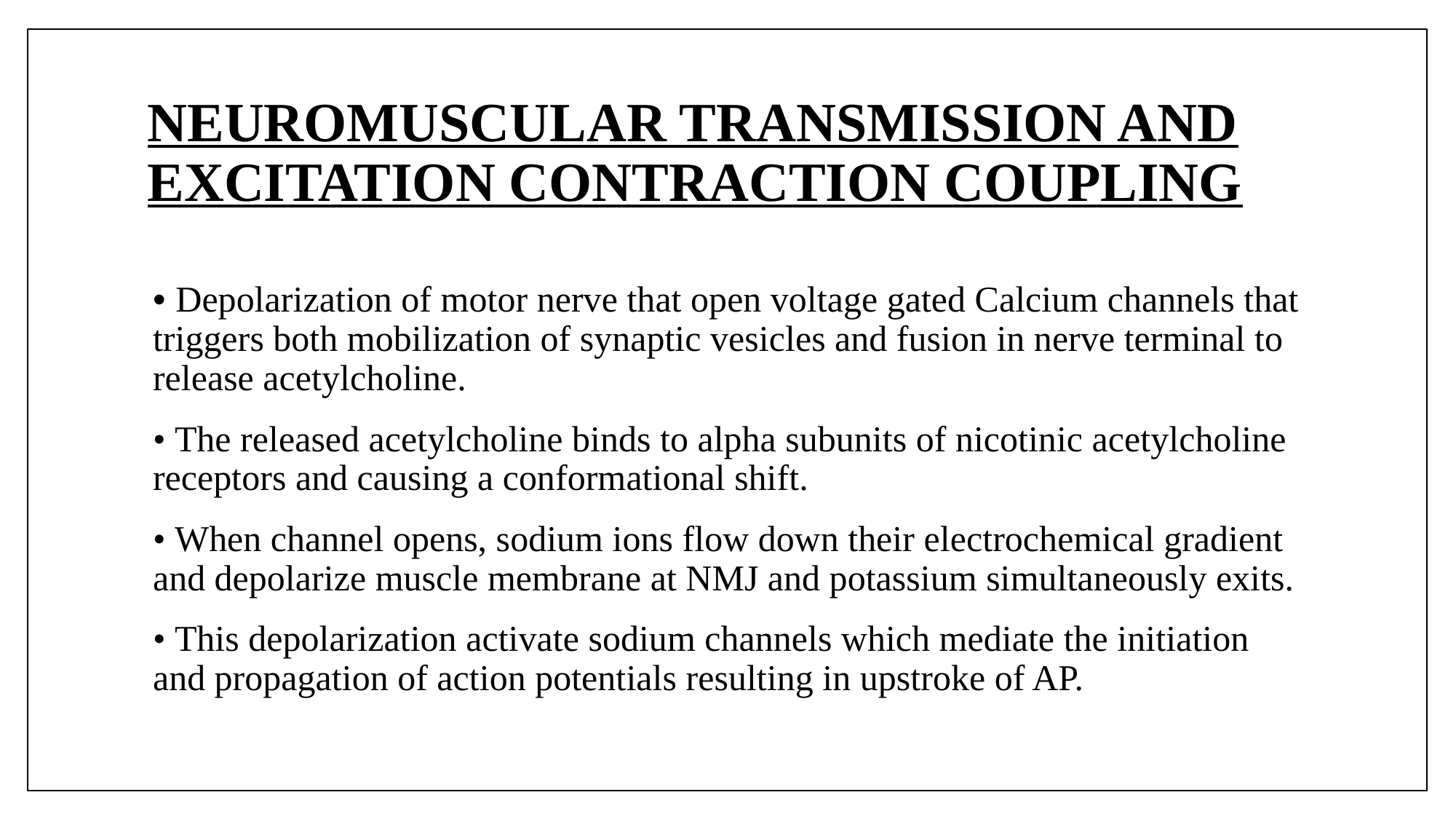

# NEUROMUSCULAR TRANSMISSION AND EXCITATION CONTRACTION COUPLING
• Depolarization of motor nerve that open voltage gated Calcium channels that triggers both mobilization of synaptic vesicles and fusion in nerve terminal to release acetylcholine.
• The released acetylcholine binds to alpha subunits of nicotinic acetylcholine receptors and causing a conformational shift.
• When channel opens, sodium ions flow down their electrochemical gradient and depolarize muscle membrane at NMJ and potassium simultaneously exits.
• This depolarization activate sodium channels which mediate the initiation and propagation of action potentials resulting in upstroke of AP.